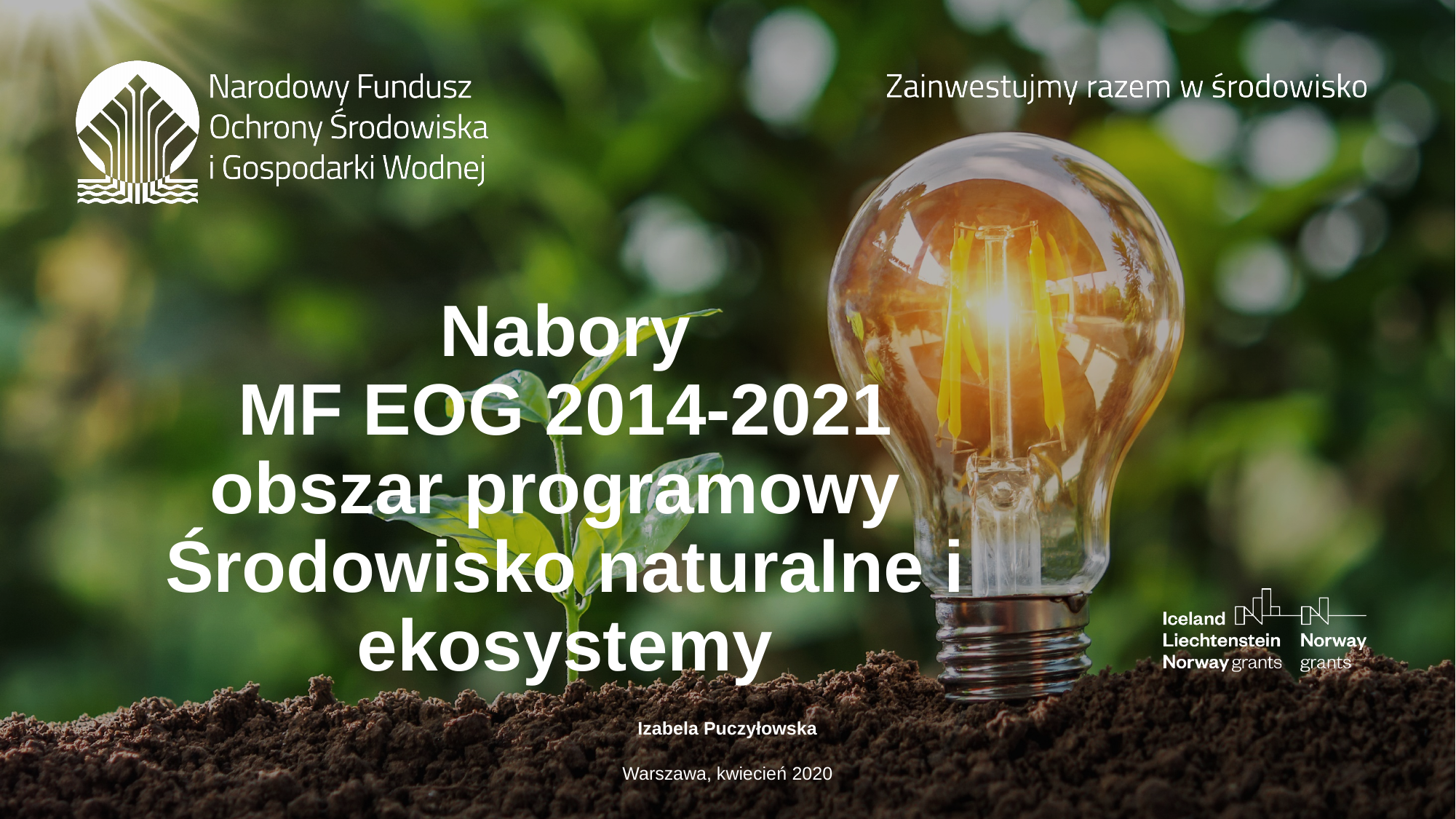

# Nabory MF EOG 2014-2021 obszar programowy Środowisko naturalne i ekosystemy
Izabela Puczyłowska

Warszawa, kwiecień 2020